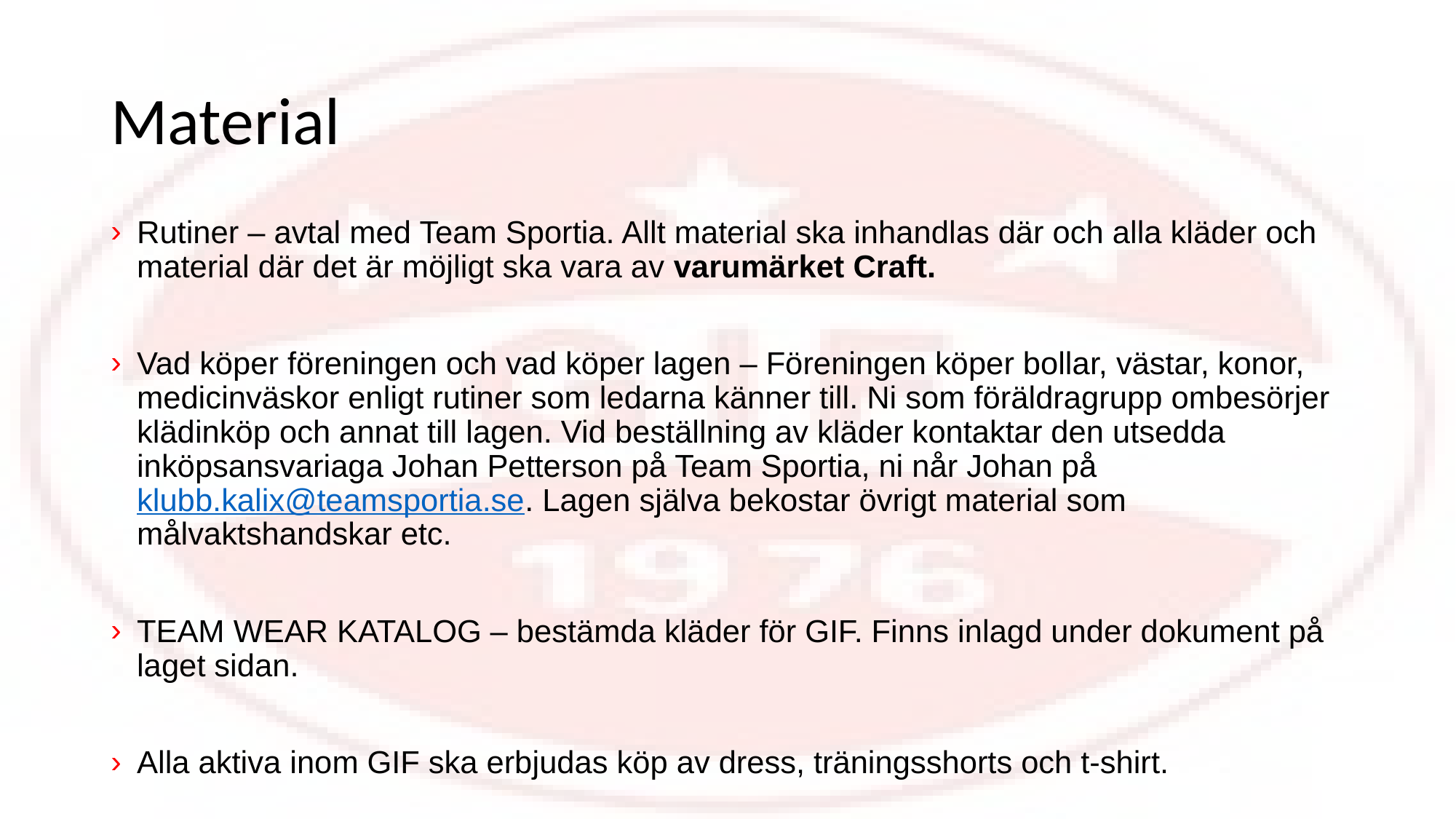

Material
Rutiner – avtal med Team Sportia. Allt material ska inhandlas där och alla kläder och material där det är möjligt ska vara av varumärket Craft.

Vad köper föreningen och vad köper lagen – Föreningen köper bollar, västar, konor, medicinväskor enligt rutiner som ledarna känner till. Ni som föräldragrupp ombesörjer klädinköp och annat till lagen. Vid beställning av kläder kontaktar den utsedda inköpsansvariaga Johan Petterson på Team Sportia, ni når Johan på klubb.kalix@teamsportia.se. Lagen själva bekostar övrigt material som målvaktshandskar etc.

TEAM WEAR KATALOG – bestämda kläder för GIF. Finns inlagd under dokument på laget sidan.

Alla aktiva inom GIF ska erbjudas köp av dress, träningsshorts och t-shirt.